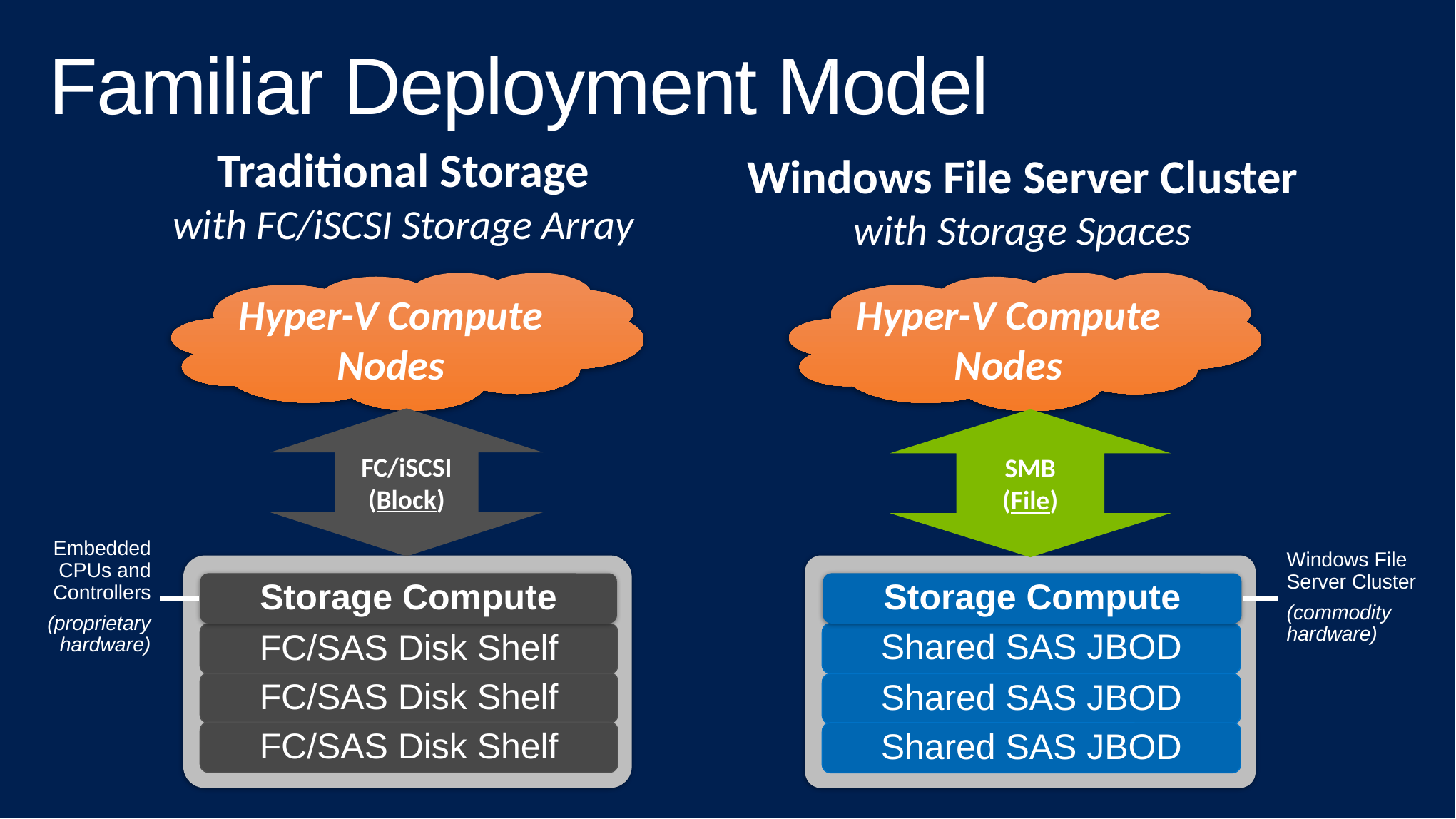

# Familiar Deployment Model
Windows File Server Cluster
with Storage Spaces
Traditional Storage
with FC/iSCSI Storage Array
Hyper-V Compute Nodes
Hyper-V Compute Nodes
FC/iSCSI
(Block)
SMB
(File)
Embedded CPUs and Controllers
(proprietary hardware)
Windows File Server Cluster
(commodity hardware)

Storage Compute
FC/SAS Disk Shelf
FC/SAS Disk Shelf
FC/SAS Disk Shelf

Storage Compute
Shared SAS JBOD
Shared SAS JBOD
Shared SAS JBOD